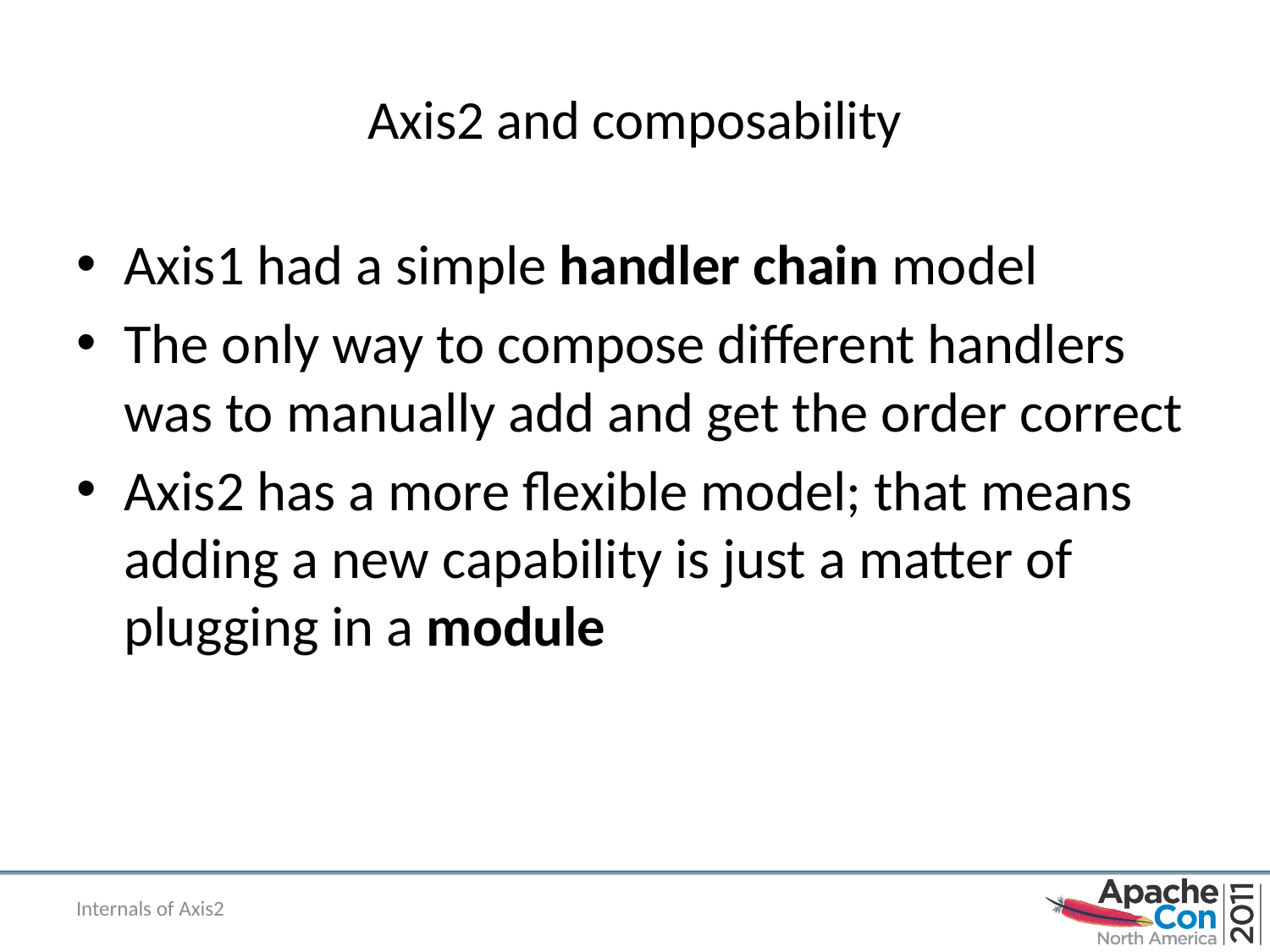

# Axis2 and composability
Axis1 had a simple handler chain model
The only way to compose different handlers was to manually add and get the order correct
Axis2 has a more flexible model; that means adding a new capability is just a matter of plugging in a module
Internals of Axis2